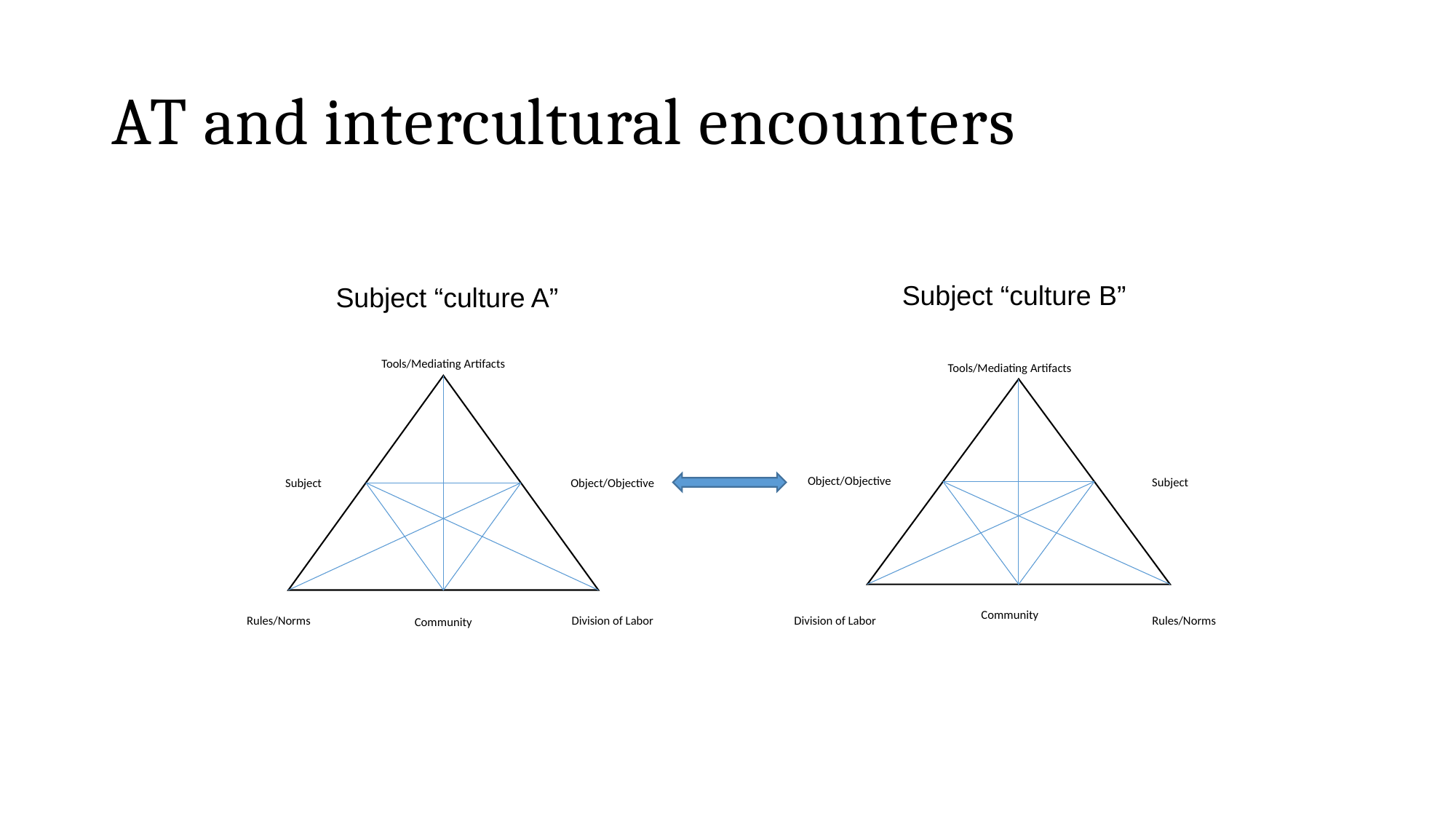

# AT and intercultural encounters
Subject “culture B”
Subject “culture A”
Tools/Mediating Artifacts

Subject
Object/Objective
Rules/Norms
Division of Labor
Community
Tools/Mediating Artifacts

Object/Objective
Subject
Community
Rules/Norms
Division of Labor